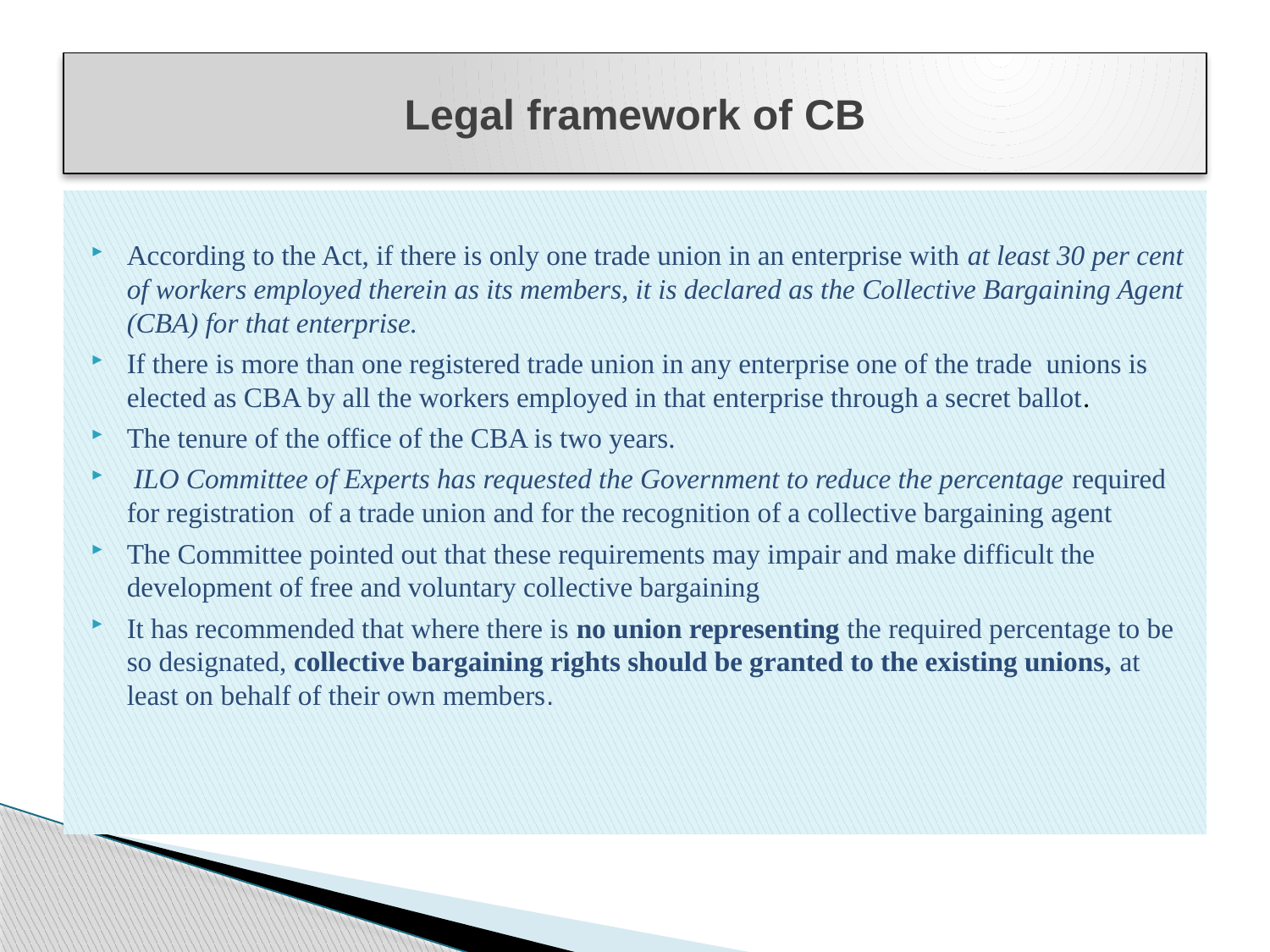

# Legal framework of CB

According to the Act, if there is only one trade union in an enterprise with at least 30 per cent of workers employed therein as its members, it is declared as the Collective Bargaining Agent (CBA) for that enterprise.
If there is more than one registered trade union in any enterprise one of the trade  unions is elected as CBA by all the workers employed in that enterprise through a secret ballot.
The tenure of the office of the CBA is two years.
 ILO Committee of Experts has requested the Government to reduce the percentage required for registration  of a trade union and for the recognition of a collective bargaining agent
The Committee pointed out that these requirements may impair and make difficult the development of free and voluntary collective bargaining
It has recommended that where there is no union representing the required percentage to be so designated, collective bargaining rights should be granted to the existing unions, at least on behalf of their own members.